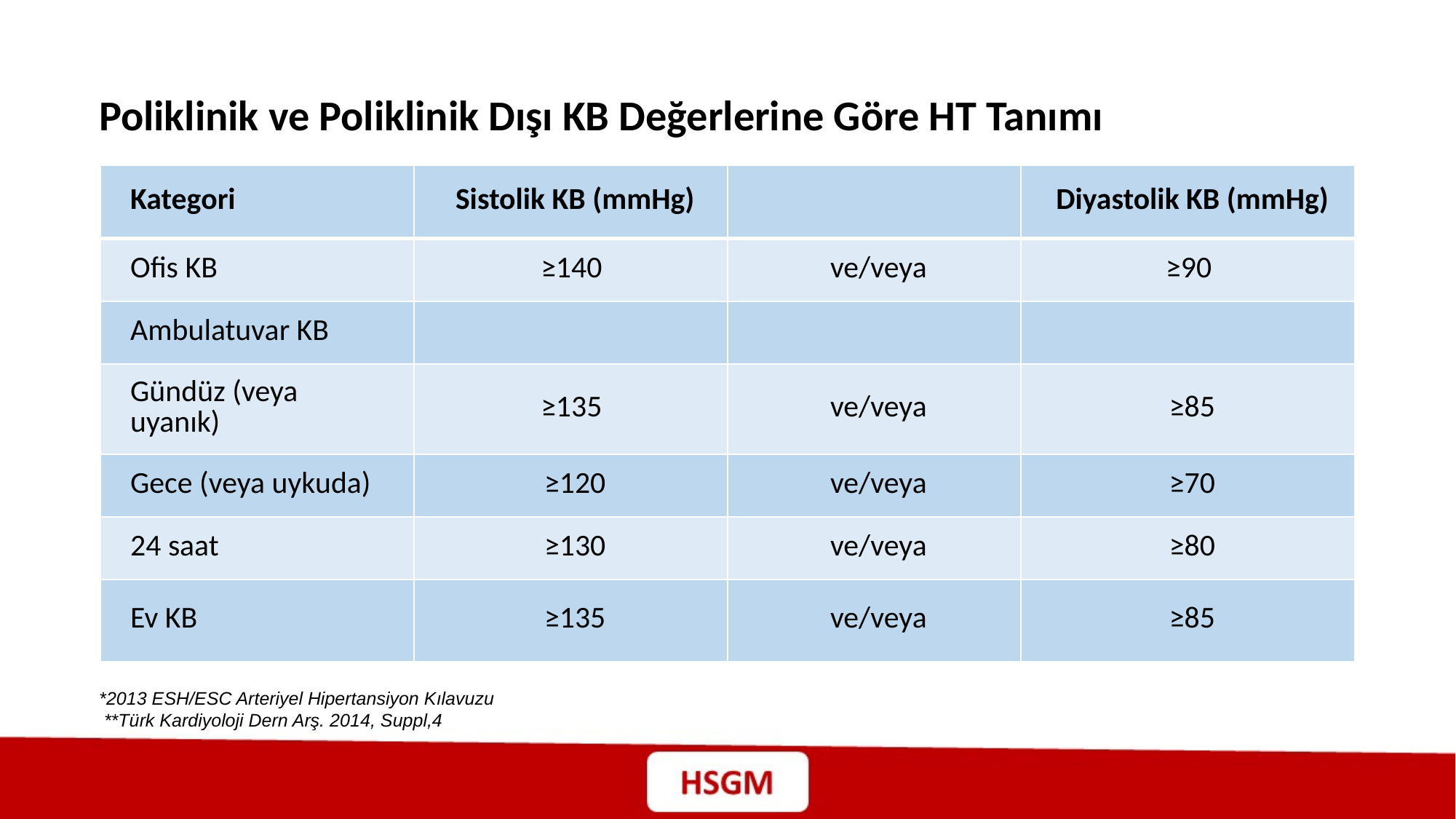

Poliklinik ve Poliklinik Dışı KB Değerlerine Göre HT Tanımı
| Kategori | Sistolik KB (mmHg) |  | Diyastolik KB (mmHg) |
| --- | --- | --- | --- |
| Ofis KB | ≥140 | ve/veya | ≥90 |
| Ambulatuvar KB |  |  |  |
| Gündüz (veya uyanık) | ≥135 | ve/veya | ≥85 |
| Gece (veya uykuda) | ≥120 | ve/veya | ≥70 |
| 24 saat | ≥130 | ve/veya | ≥80 |
| Ev KB | ≥135 | ve/veya | ≥85 |
*2013 ESH/ESC Arteriyel Hipertansiyon Kılavuzu
 **Türk Kardiyoloji Dern Arş. 2014, Suppl,4